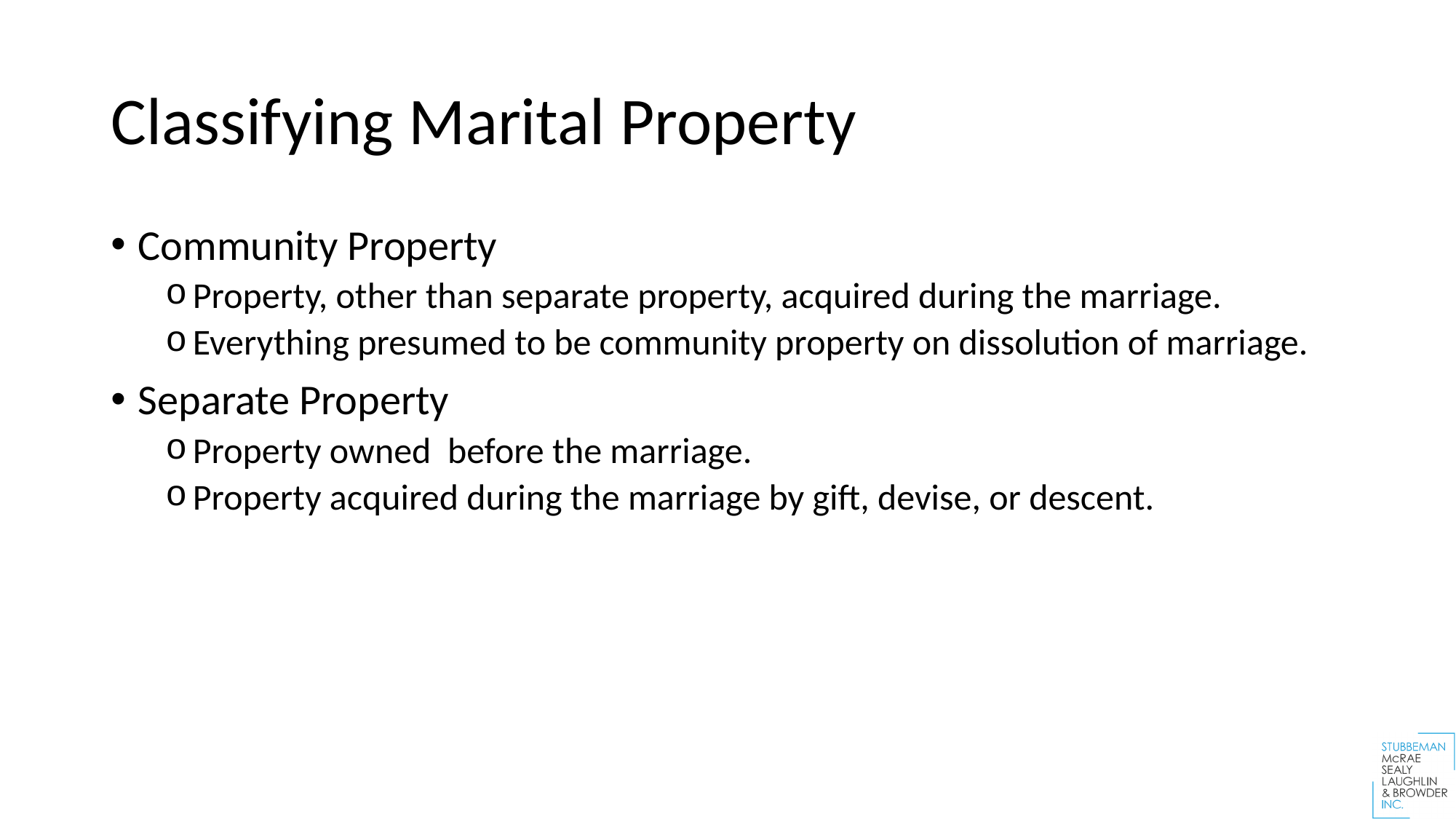

# Classifying Marital Property
Community Property
Property, other than separate property, acquired during the marriage.
Everything presumed to be community property on dissolution of marriage.
Separate Property
Property owned  before the marriage.
Property acquired during the marriage by gift, devise, or descent.